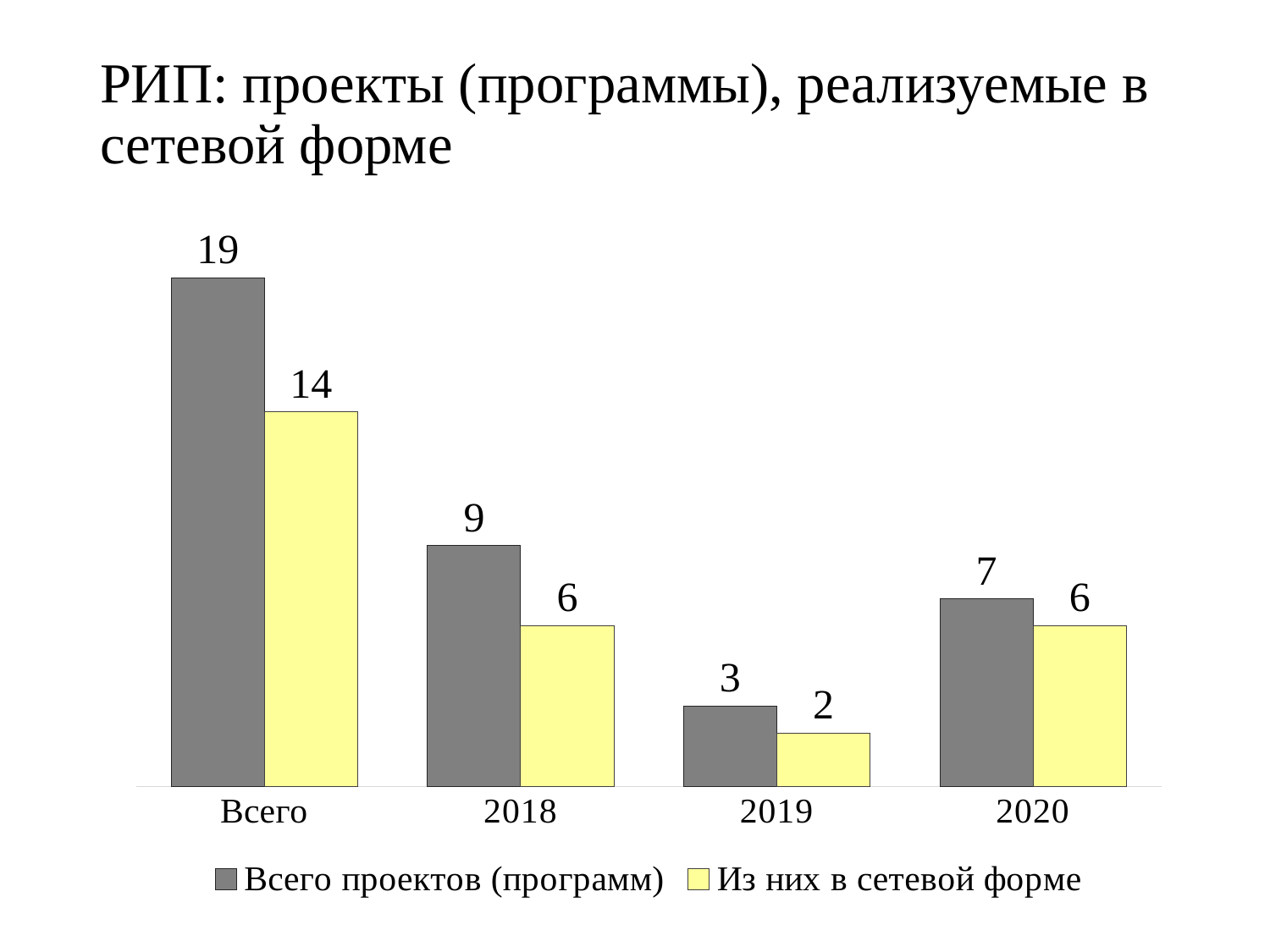

# РИП: проекты (программы), реализуемые в сетевой форме

### Chart

| Category | Всего проектов (программ) | Из них в сетевой форме |
|---|---|---|
| Всего | 19.0 | 14.0 |
| 2018 | 9.0 | 6.0 |
| 2019 | 3.0 | 2.0 |
| 2020 | 7.0 | 6.0 |